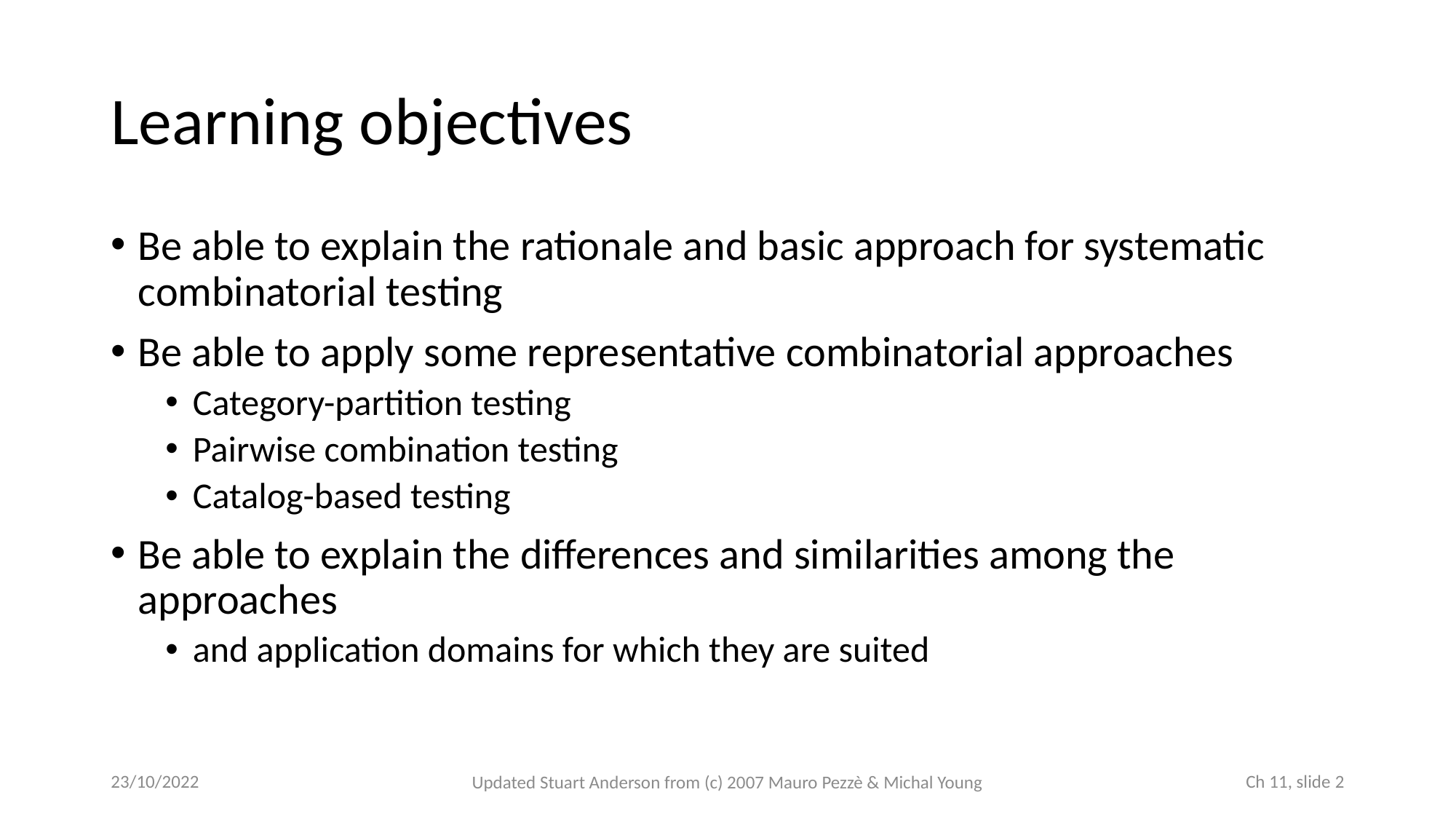

# Learning objectives
Be able to explain the rationale and basic approach for systematic combinatorial testing
Be able to apply some representative combinatorial approaches
Category-partition testing
Pairwise combination testing
Catalog-based testing
Be able to explain the differences and similarities among the approaches
and application domains for which they are suited
23/10/2022
 Ch 11, slide 2
Updated Stuart Anderson from (c) 2007 Mauro Pezzè & Michal Young